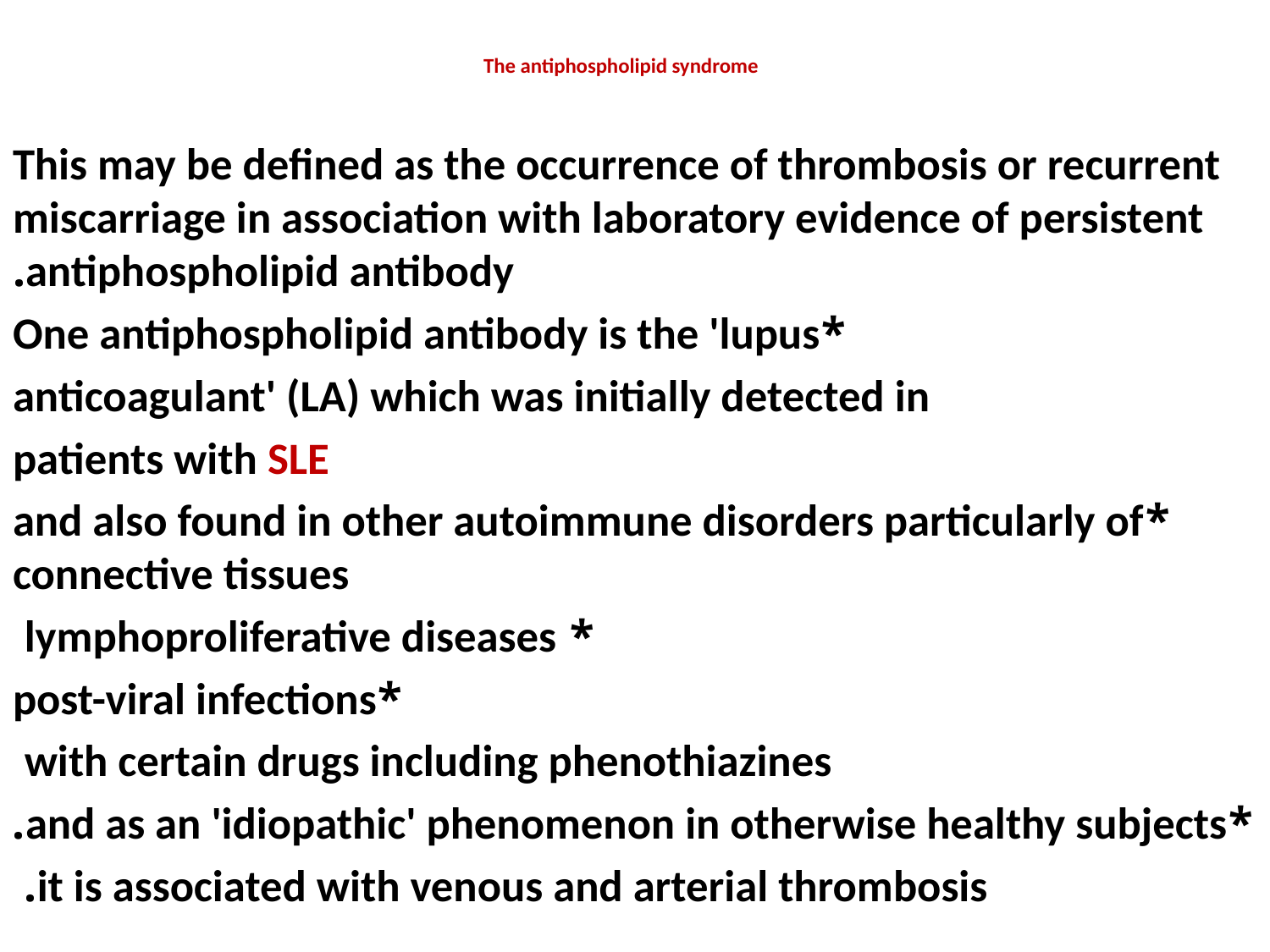

# The antiphospholipid syndrome
This may be defined as the occurrence of thrombosis or recurrent miscarriage in association with laboratory evidence of persistent antiphospholipid antibody.
*One antiphospholipid antibody is the 'lupus
anticoagulant' (LA) which was initially detected in
patients with SLE
*and also found in other autoimmune disorders particularly of connective tissues
* lymphoproliferative diseases
*post-viral infections
with certain drugs including phenothiazines
*and as an 'idiopathic' phenomenon in otherwise healthy subjects.
it is associated with venous and arterial thrombosis.